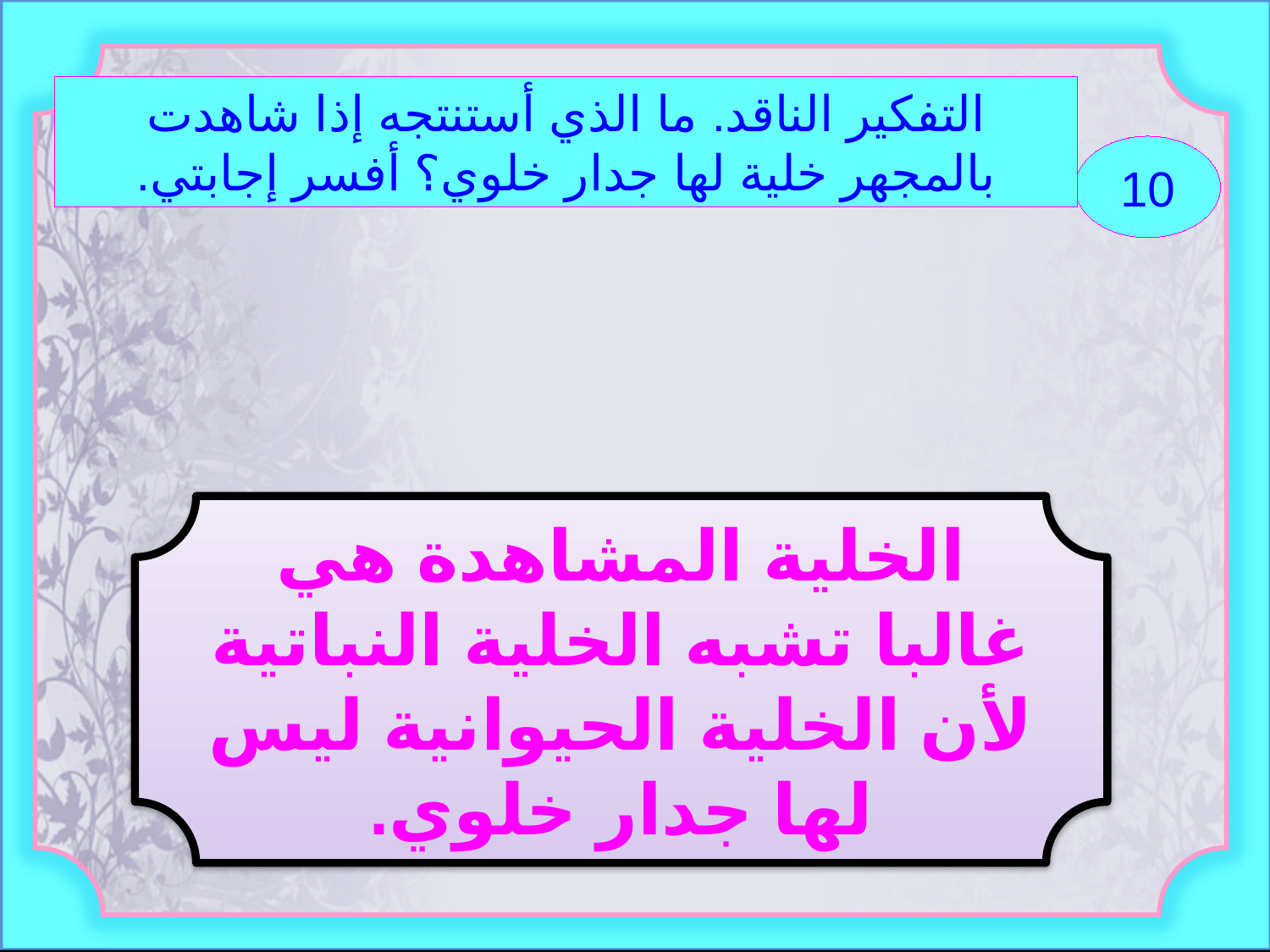

التفكير الناقد. ما الذي أستنتجه إذا شاهدت بالمجهر خلية لها جدار خلوي؟ أفسر إجابتي.
10
الخلية المشاهدة هي غالبا تشبه الخلية النباتية لأن الخلية الحيوانية ليس لها جدار خلوي.